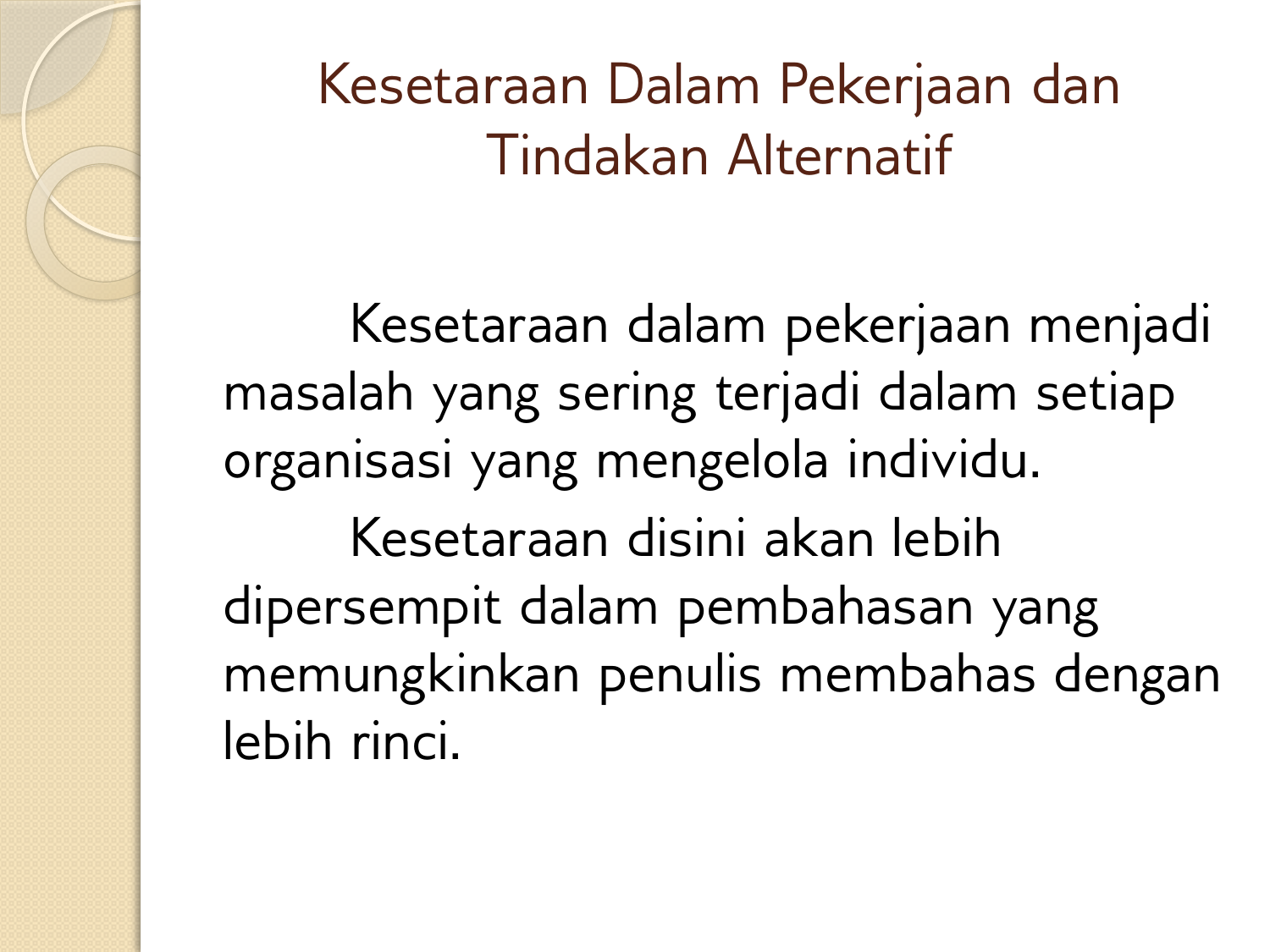

# Kesetaraan Dalam Pekerjaan dan Tindakan Alternatif

	Kesetaraan dalam pekerjaan menjadi masalah yang sering terjadi dalam setiap organisasi yang mengelola individu.
	Kesetaraan disini akan lebih dipersempit dalam pembahasan yang memungkinkan penulis membahas dengan lebih rinci.